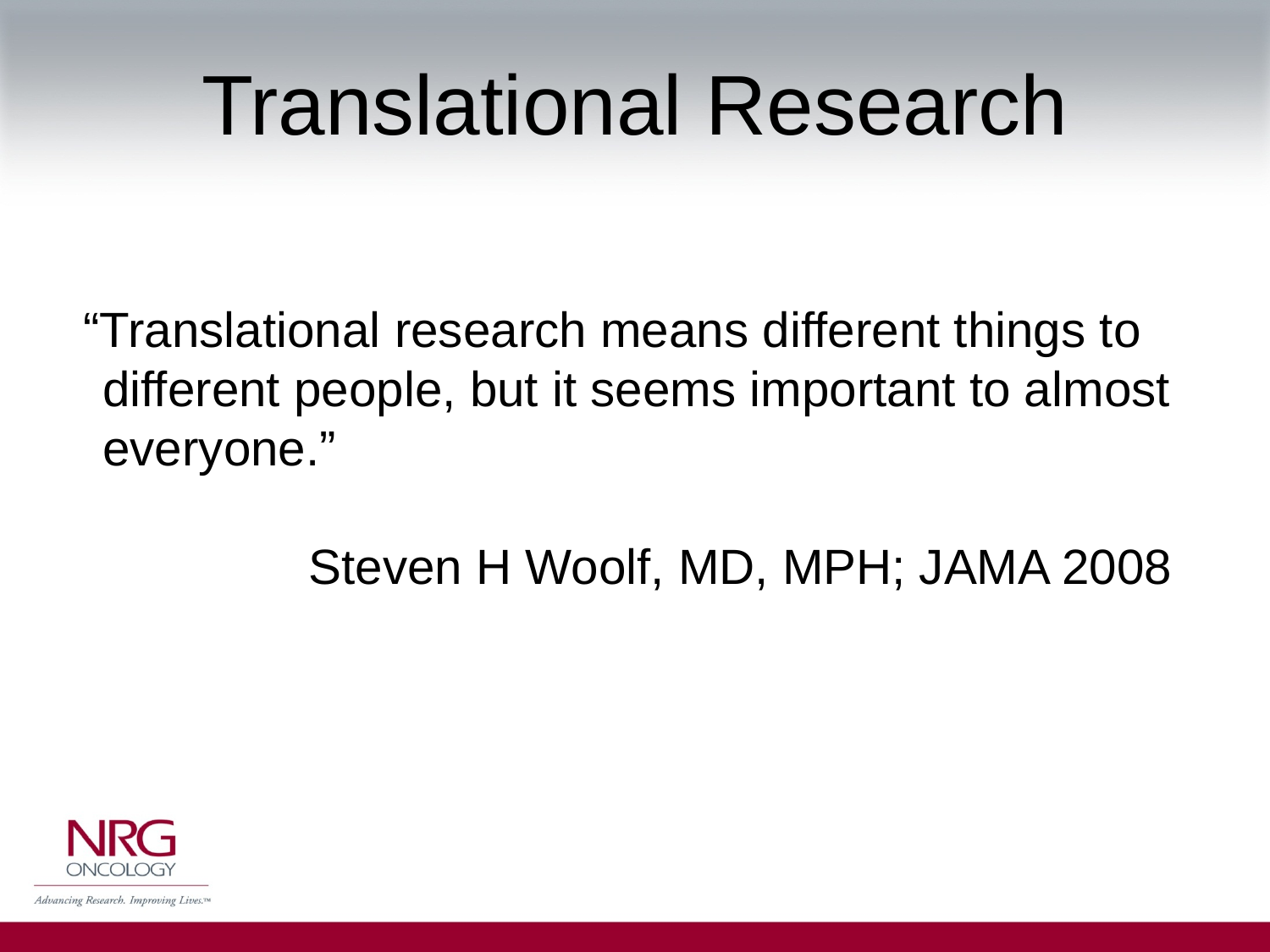

# Translational Research
“Translational research means different things to different people, but it seems important to almost everyone.”

Steven H Woolf, MD, MPH; JAMA 2008